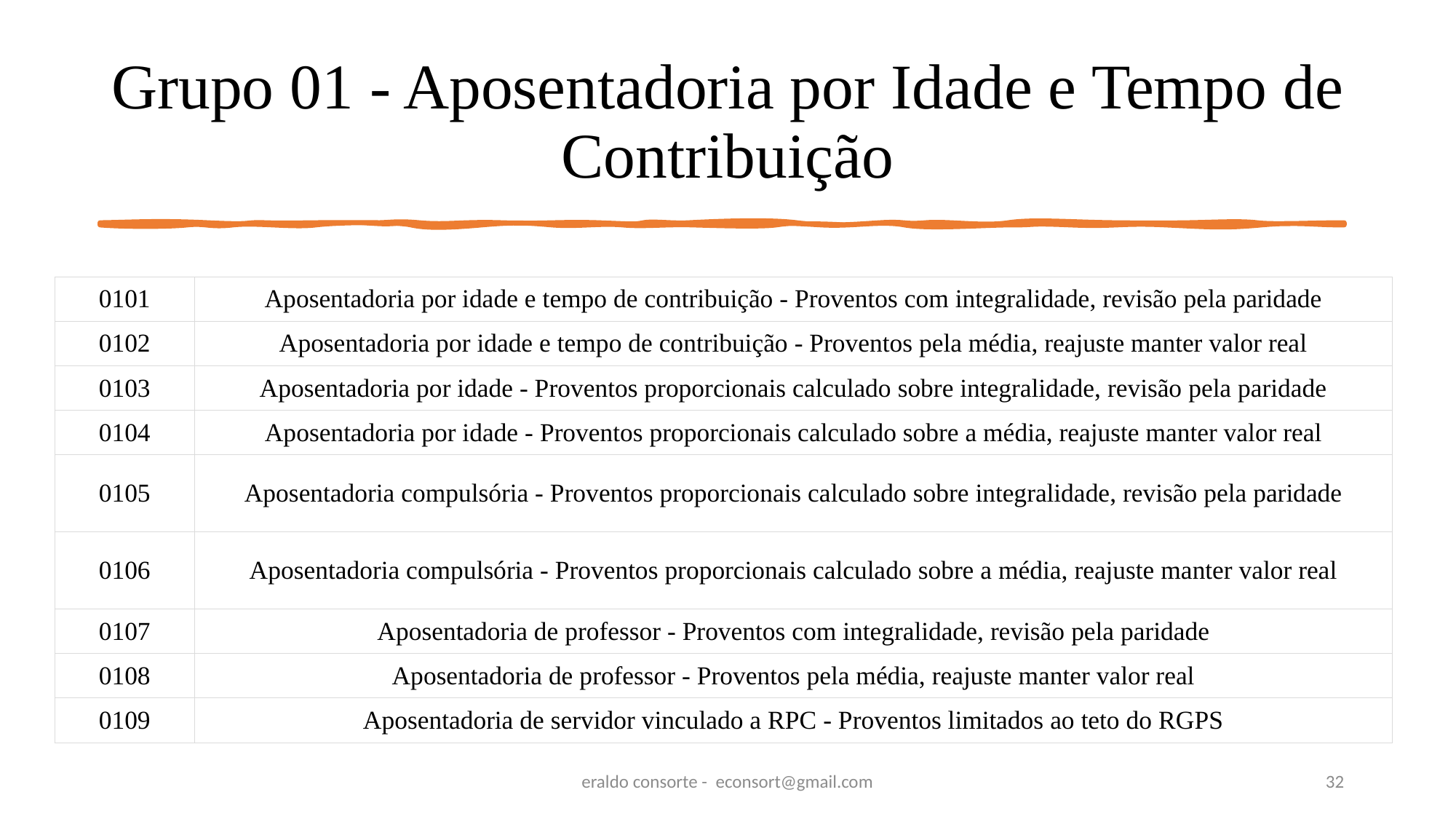

# Grupo 01 - Aposentadoria por Idade e Tempo de Contribuição

| 0101 | Aposentadoria por idade e tempo de contribuição - Proventos com integralidade, revisão pela paridade |
| --- | --- |
| 0102 | Aposentadoria por idade e tempo de contribuição - Proventos pela média, reajuste manter valor real |
| 0103 | Aposentadoria por idade - Proventos proporcionais calculado sobre integralidade, revisão pela paridade |
| 0104 | Aposentadoria por idade - Proventos proporcionais calculado sobre a média, reajuste manter valor real |
| 0105 | Aposentadoria compulsória - Proventos proporcionais calculado sobre integralidade, revisão pela paridade |
| 0106 | Aposentadoria compulsória - Proventos proporcionais calculado sobre a média, reajuste manter valor real |
| 0107 | Aposentadoria de professor - Proventos com integralidade, revisão pela paridade |
| 0108 | Aposentadoria de professor - Proventos pela média, reajuste manter valor real |
| 0109 | Aposentadoria de servidor vinculado a RPC - Proventos limitados ao teto do RGPS |
eraldo consorte -  econsort@gmail.com
32